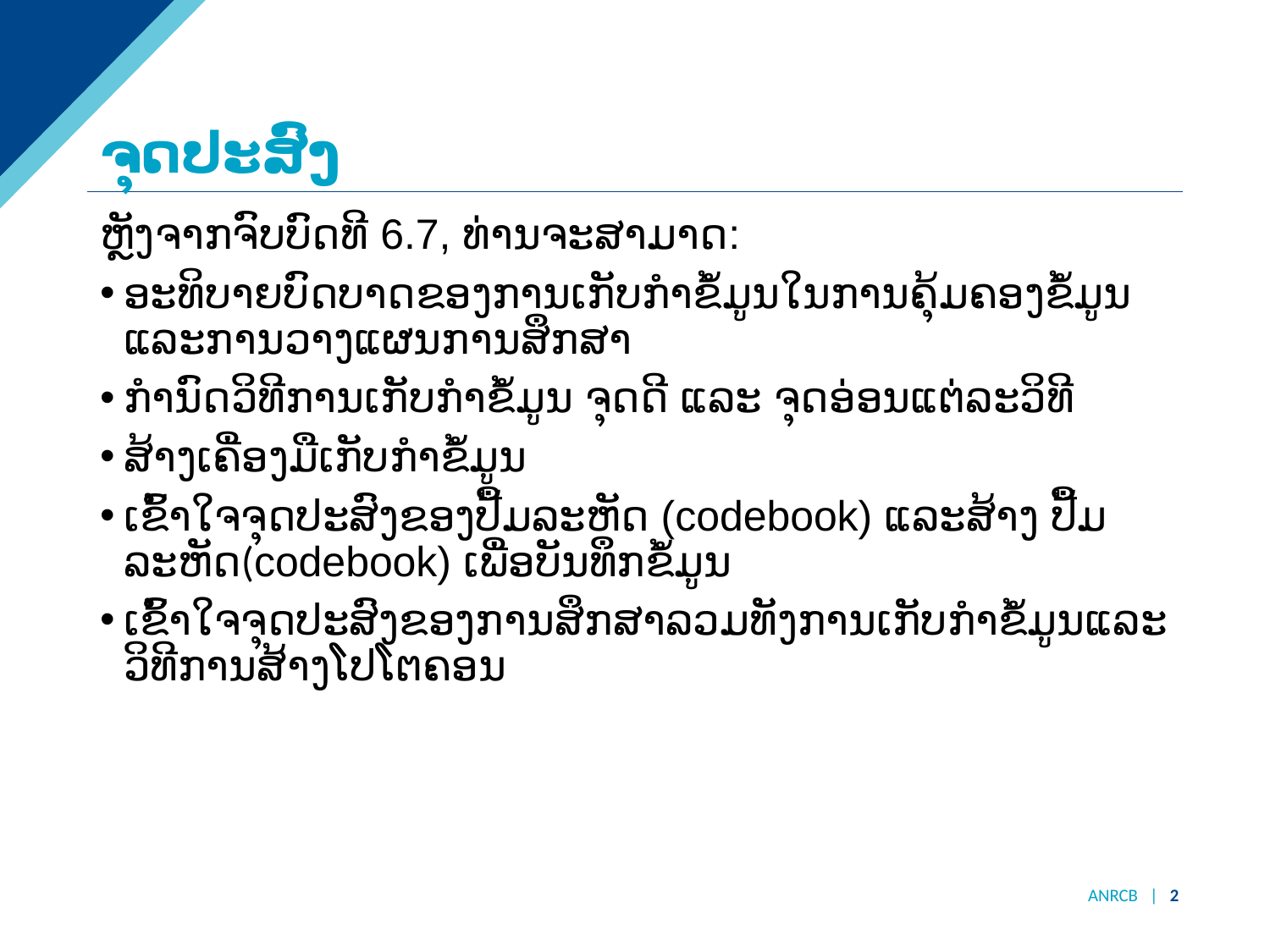

# ຈຸດປະສົງ
ຫຼັງຈາກຈົບບົດທີ 6.7, ທ່ານຈະສາມາດ:
ອະທິບາຍບົດບາດຂອງການເກັບກໍາຂໍ້ມູນໃນການຄຸ້ມຄອງຂໍ້ມູນແລະການວາງແຜນການສຶກສາ
ກໍານົດວິທີການເກັບກໍາຂໍ້ມູນ ຈຸດດີ ແລະ ຈຸດອ່ອນແຕ່ລະວິທີ
ສ້າງເຄື່ອງມືເກັບກໍາຂໍ້ມູນ
ເຂົ້າໃຈຈຸດປະສົງຂອງປື້ມລະຫັດ (codebook) ແລະສ້າງ ປື້ມລະຫັດ(codebook) ເພື່ອບັນທຶກຂໍ້ມູນ
ເຂົ້າໃຈຈຸດປະສົງຂອງການສຶກສາລວມທັງການເກັບກໍາຂໍ້ມູນແລະວິທີການສ້າງໂປໂຕຄອນ

ANRCB   |   2